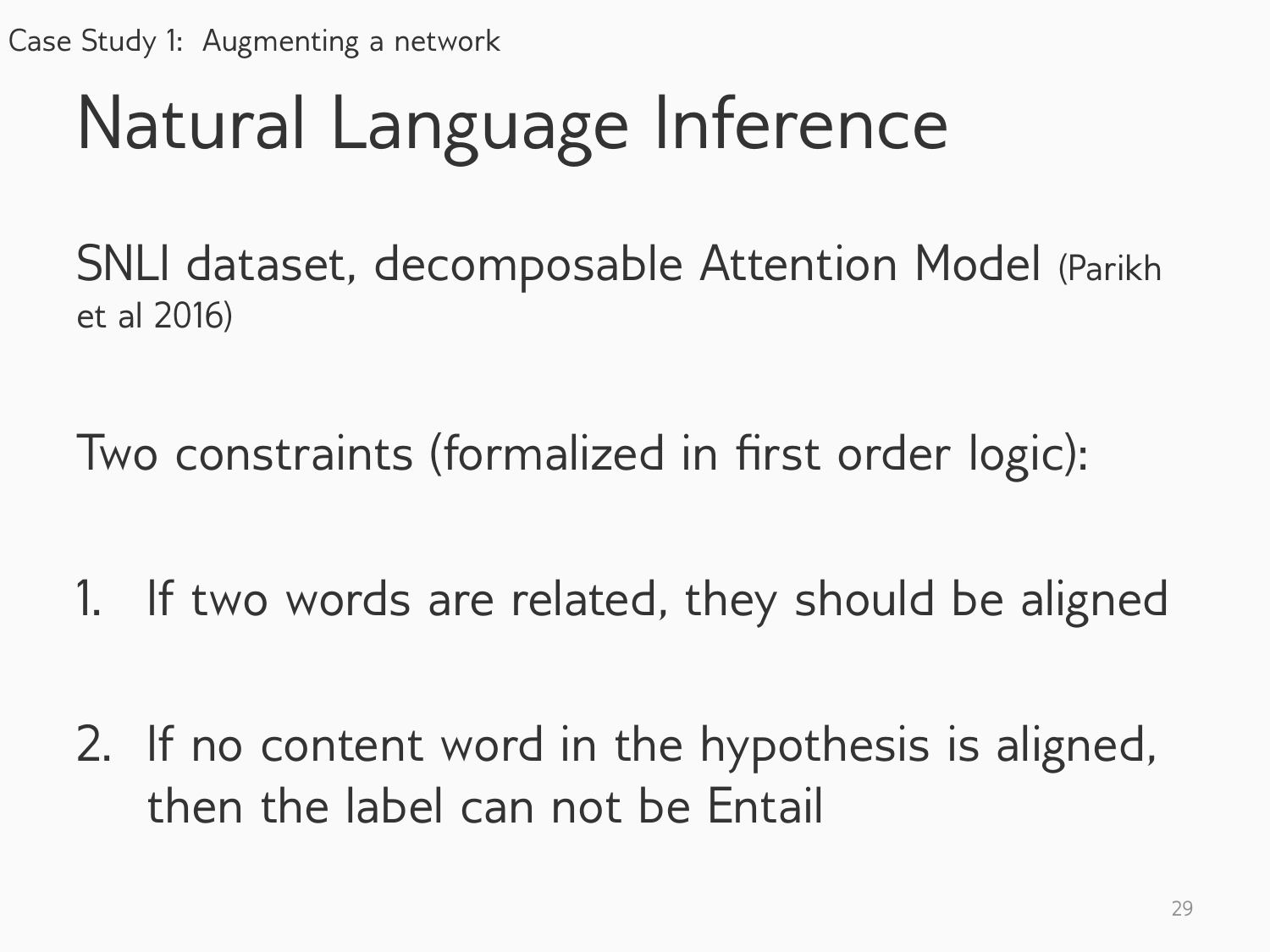

Case Study 1:  Augmenting a network
# Natural Language Inference
SNLI dataset, decomposable Attention Model (Parikh et al 2016)

Two constraints (formalized in first order logic):

If two words are related, they should be aligned

If no content word in the hypothesis is aligned, then the label can not be Entail

29